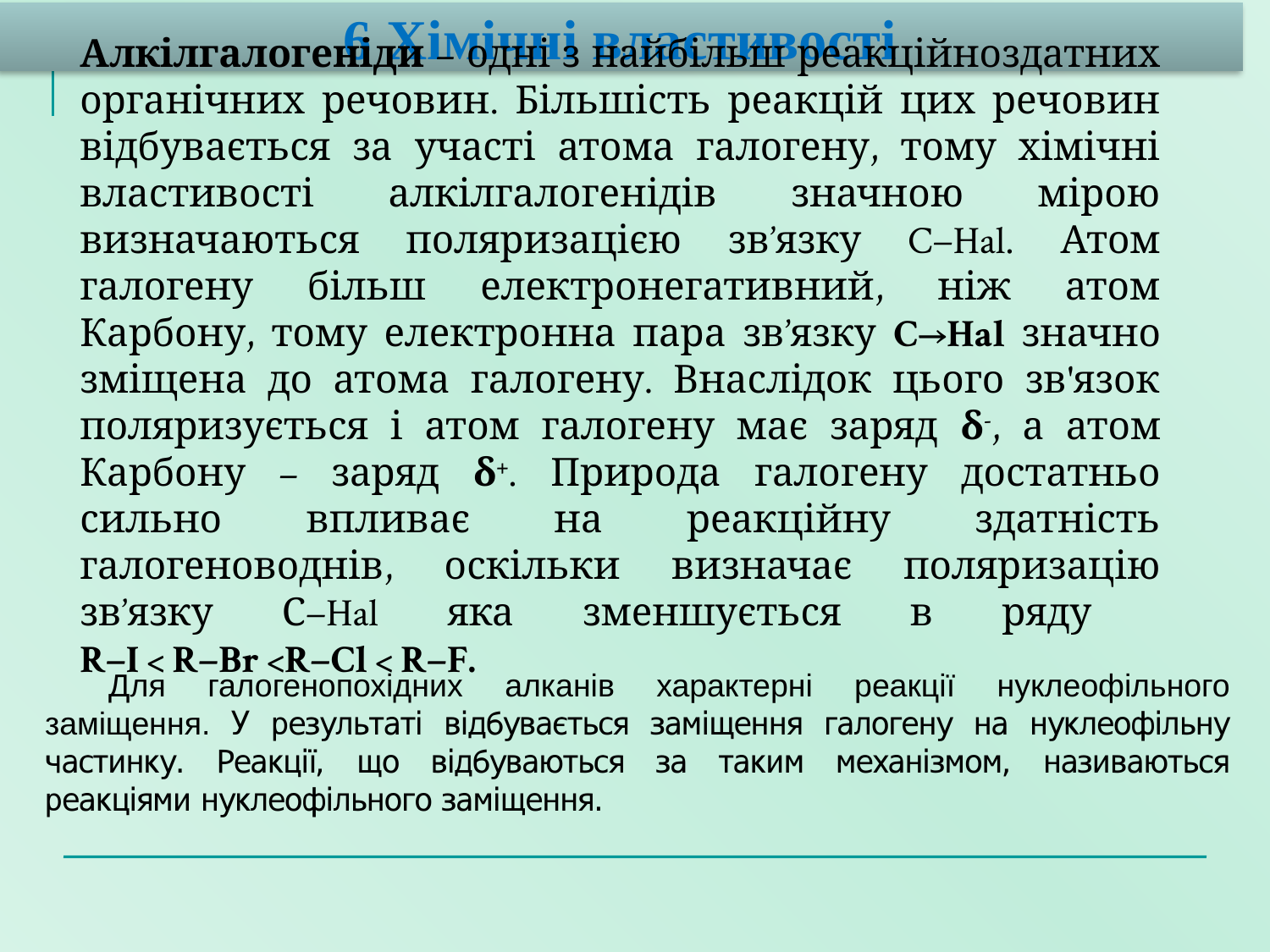

6 Хімічні властивості

Алкілгалогеніди – одні з найбільш реакційноздатних органічних речовин. Більшість реакцій цих речовин відбувається за участі атома галогену, тому хімічні властивості алкілгалогенідів значною мірою визначаються поляризацією зв’язку C−Hal. Атом галогену більш електронегативний, ніж атом Карбону, тому електронна пара зв’язку C→Hal значно зміщена до атома галогену. Внаслідок цього зв'язок поляризується і атом галогену має заряд δ-, а атом Карбону – заряд δ+. Природа галогену достатньо сильно впливає на реакційну здатність галогеноводнів, оскільки визначає поляризацію зв’язку С−Hal яка зменшується в ряду
R−I < R−Br <R−Cl < R−F.

Для галогенопохідних алканів характерні реакції нуклеофільного заміщення. У результаті відбувається заміщення галогену на нуклеофільну частинку. Реакції, що відбуваються за таким механізмом, називаються реакціями нуклеофільного заміщення.